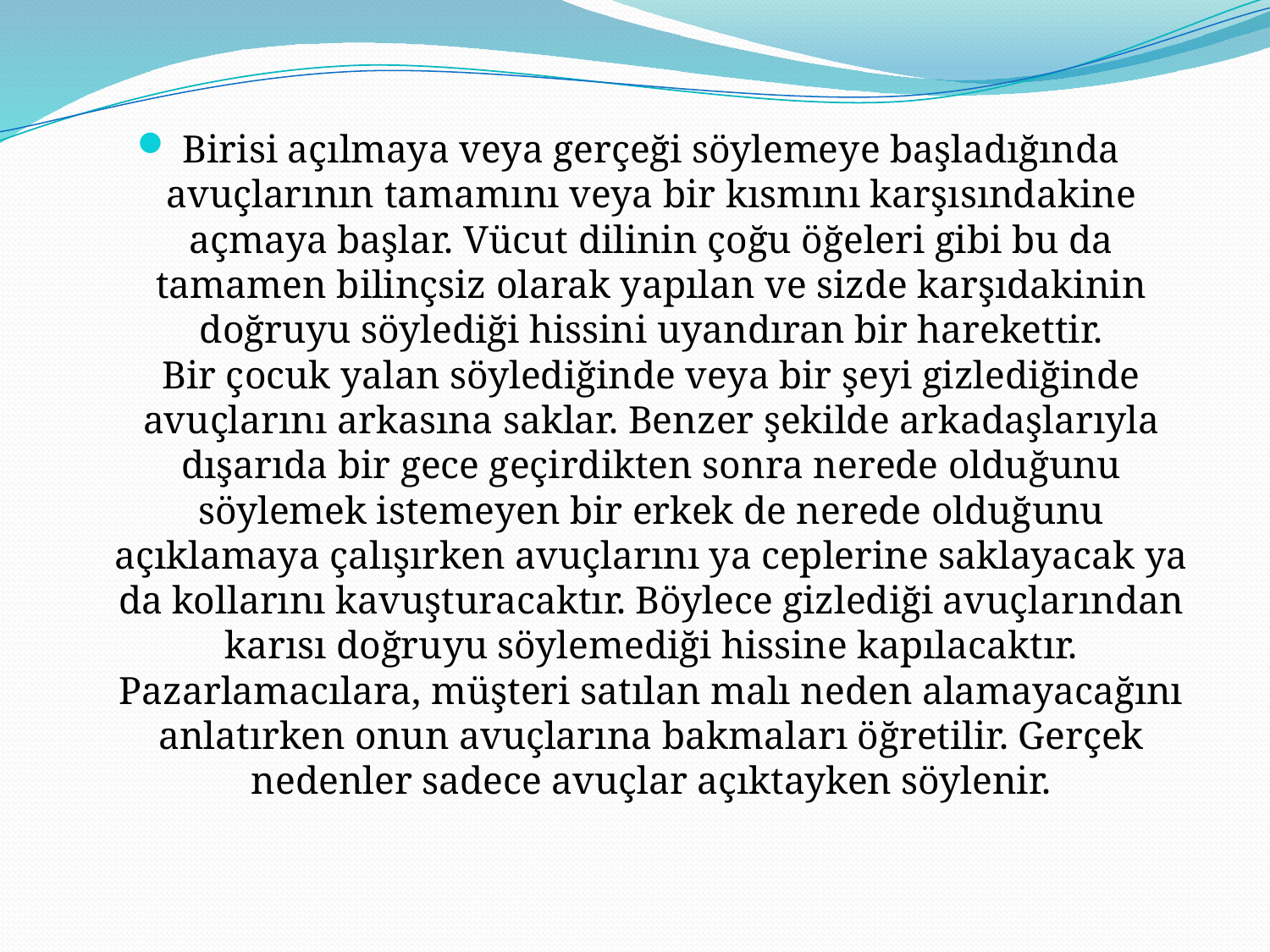

Birisi açılmaya veya gerçeği söylemeye başladığında avuçlarının tamamını veya bir kısmını karşısındakine açmaya başlar. Vücut dilinin çoğu öğeleri gibi bu da tamamen bilinçsiz olarak yapılan ve sizde karşıdakinin doğruyu söylediği hissini uyandıran bir harekettir.
Bir çocuk yalan söylediğinde veya bir şeyi gizlediğinde avuçlarını arkasına saklar. Benzer şekilde arkadaşlarıyla dışarıda bir gece geçirdikten sonra nerede olduğunu söylemek istemeyen bir erkek de nerede olduğunu açıklamaya çalışırken avuçlarını ya ceplerine saklayacak ya da kollarını kavuşturacaktır. Böylece gizlediği avuçlarından karısı doğruyu söylemediği hissine kapılacaktır.
Pazarlamacılara, müşteri satılan malı neden alamayacağını anlatırken onun avuçlarına bakmaları öğretilir. Gerçek nedenler sadece avuçlar açıktayken söylenir.